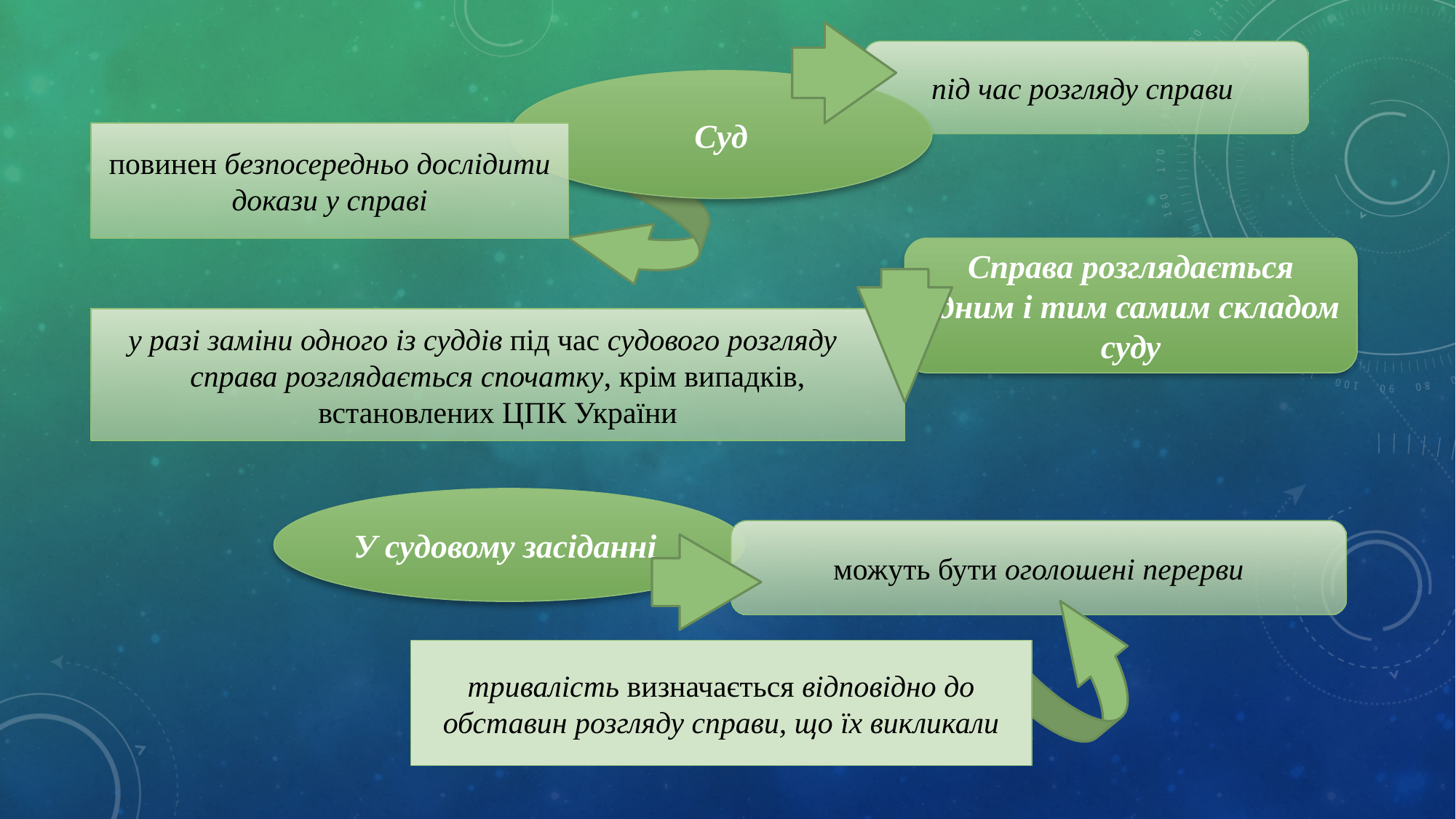

під час розгляду справи
Суд
повинен безпосередньо дослідити докази у справі

Справа розглядається одним і тим самим складом суду

   у разі заміни одного із суддів під час судового розгляду         справа розглядається спочатку, крім випадків,
встановлених ЦПК України
У судовому засіданні
можуть бути оголошені перерви

тривалість визначається відповідно до обставин розгляду справи, що їх викликали